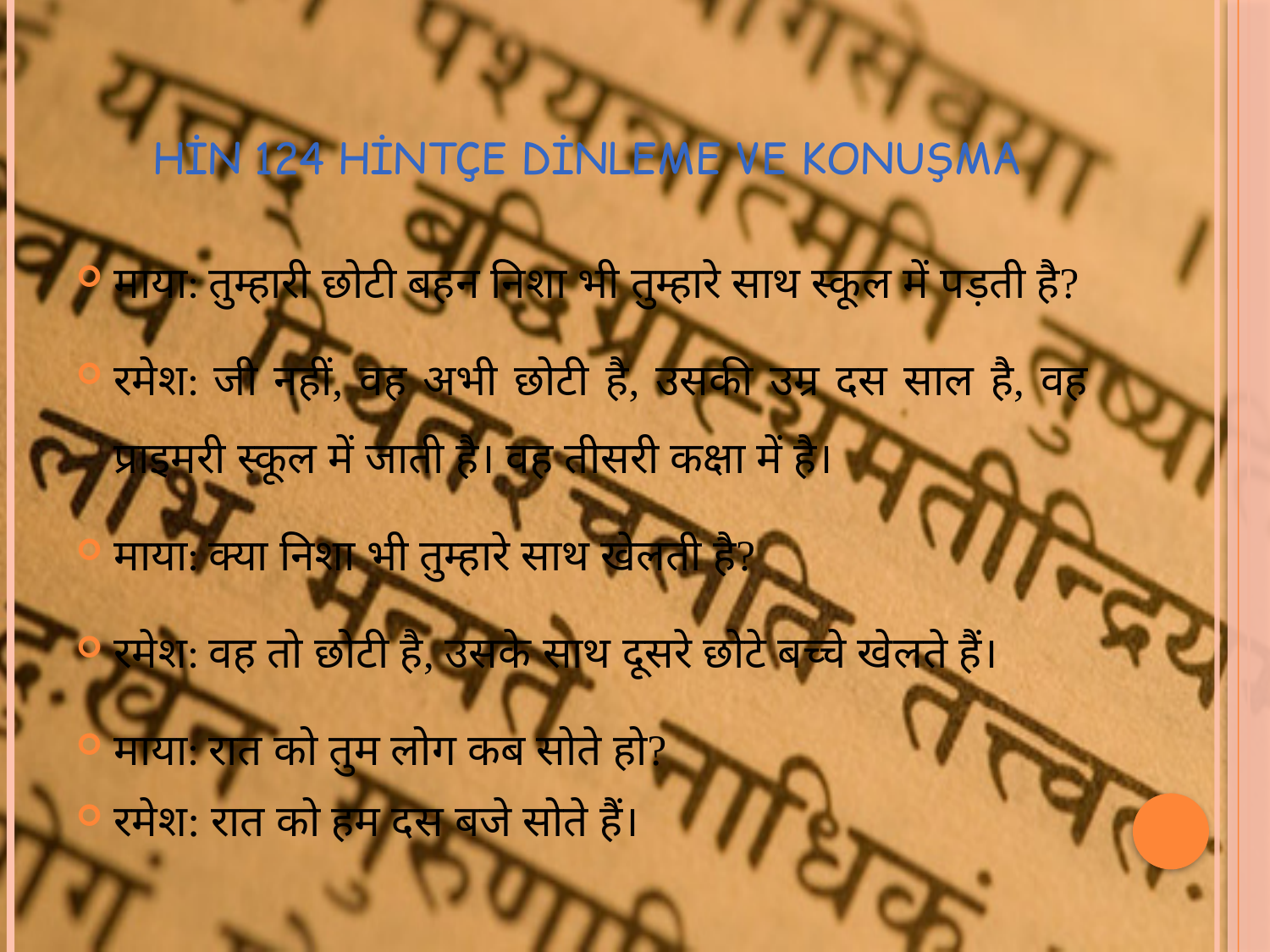

# HİN 124 Hintçe Dinleme ve Konuşma
माया: तुम्हारी छोटी बहन निशा भी तुम्हारे साथ स्कूल में पड़ती है?
रमेश: जी नहीं, वह अभी छोटी है, उसकी उम्र दस साल है, वह प्राइमरी स्कूल में जाती है। वह तीसरी कक्षा में है।
माया: क्या निशा भी तुम्हारे साथ खेलती है?
रमेश: वह तो छोटी है, उसके साथ दूसरे छोटे बच्चे खेलते हैं।
माया: रात को तुम लोग कब सोते हो?
रमेश: रात को हम दस बजे सोते हैं।